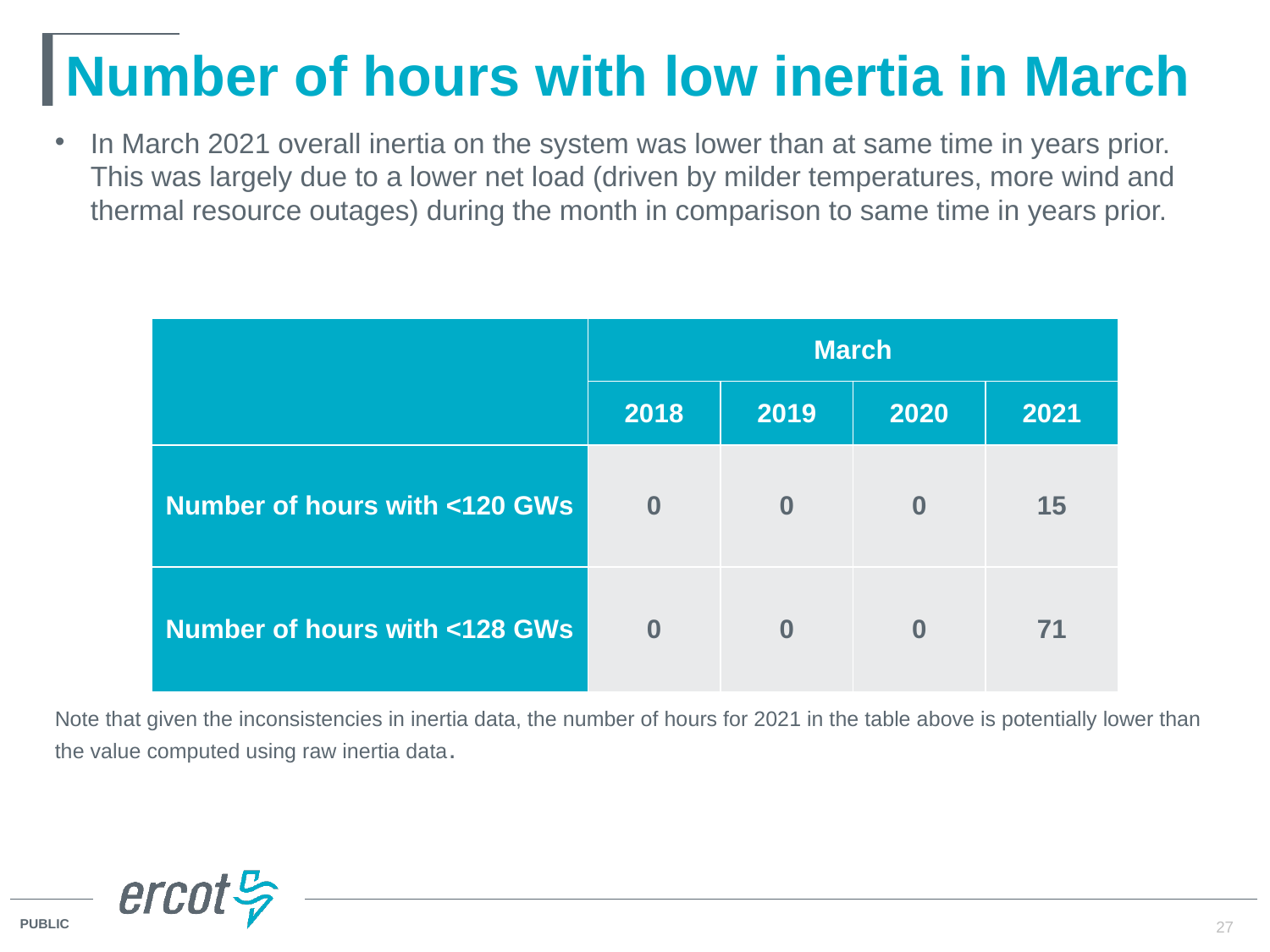

# Number of hours with low inertia in March
In March 2021 overall inertia on the system was lower than at same time in years prior. This was largely due to a lower net load (driven by milder temperatures, more wind and thermal resource outages) during the month in comparison to same time in years prior.

Note that given the inconsistencies in inertia data, the number of hours for 2021 in the table above is potentially lower than the value computed using raw inertia data.

|  | March |  |  |  |
| --- | --- | --- | --- | --- |
|  | 2018 | 2019 | 2020 | 2021 |
| Number of hours with <120 GWs | 0 | 0 | 0 | 15 |
| Number of hours with <128 GWs | 0 | 0 | 0 | 71 |